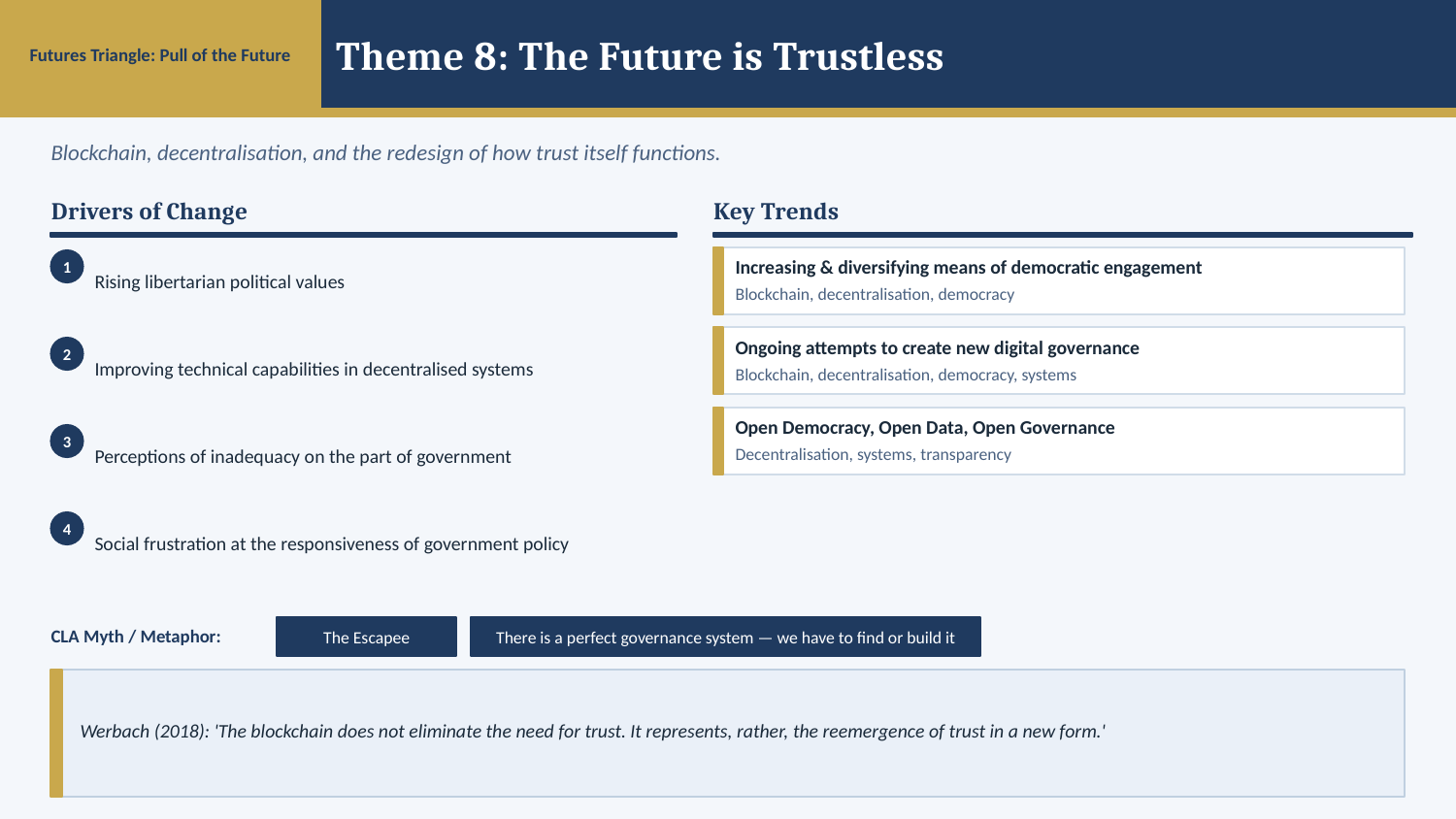

Futures Triangle: Pull of the Future
Theme 8: The Future is Trustless

Blockchain, decentralisation, and the redesign of how trust itself functions.
Drivers of Change
Key Trends

Rising libertarian political values

1
Increasing & diversifying means of democratic engagement
Blockchain, decentralisation, democracy

Ongoing attempts to create new digital governance
Improving technical capabilities in decentralised systems

2
Blockchain, decentralisation, democracy, systems

Open Democracy, Open Data, Open Governance
Perceptions of inadequacy on the part of government

3
Decentralisation, systems, transparency
Social frustration at the responsiveness of government policy

4
CLA Myth / Metaphor:

The Escapee

There is a perfect governance system — we have to find or build it

Werbach (2018): 'The blockchain does not eliminate the need for trust. It represents, rather, the reemergence of trust in a new form.'